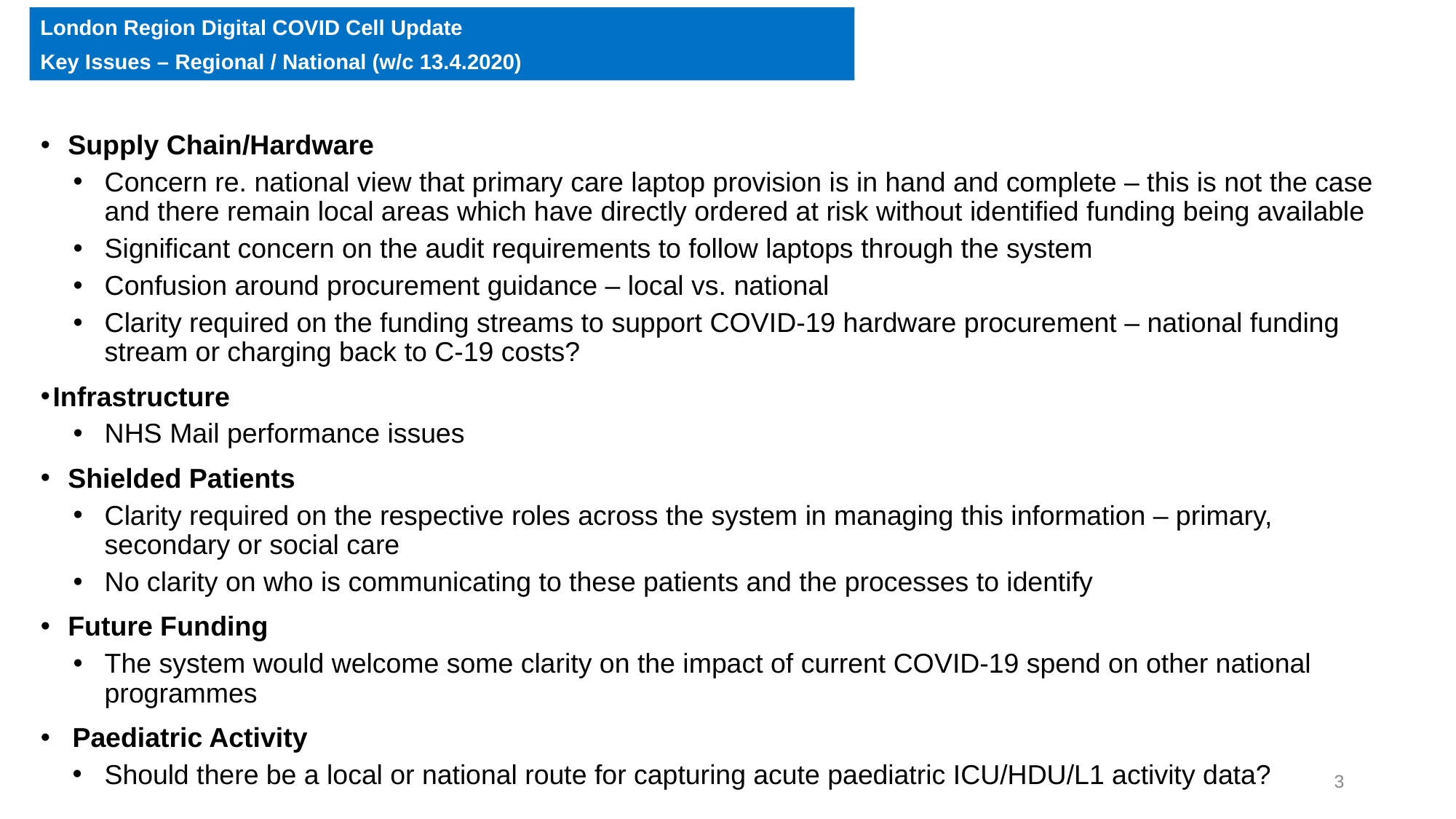

London Region Digital COVID Cell Update
Key Issues – Regional / National (w/c 13.4.2020)
Supply Chain/Hardware
Concern re. national view that primary care laptop provision is in hand and complete – this is not the case and there remain local areas which have directly ordered at risk without identified funding being available
Significant concern on the audit requirements to follow laptops through the system
Confusion around procurement guidance – local vs. national
Clarity required on the funding streams to support COVID-19 hardware procurement – national funding stream or charging back to C-19 costs?
Infrastructure
NHS Mail performance issues
Shielded Patients
Clarity required on the respective roles across the system in managing this information – primary, secondary or social care
No clarity on who is communicating to these patients and the processes to identify
Future Funding
The system would welcome some clarity on the impact of current COVID-19 spend on other national programmes
Paediatric Activity
Should there be a local or national route for capturing acute paediatric ICU/HDU/L1 activity data?

3